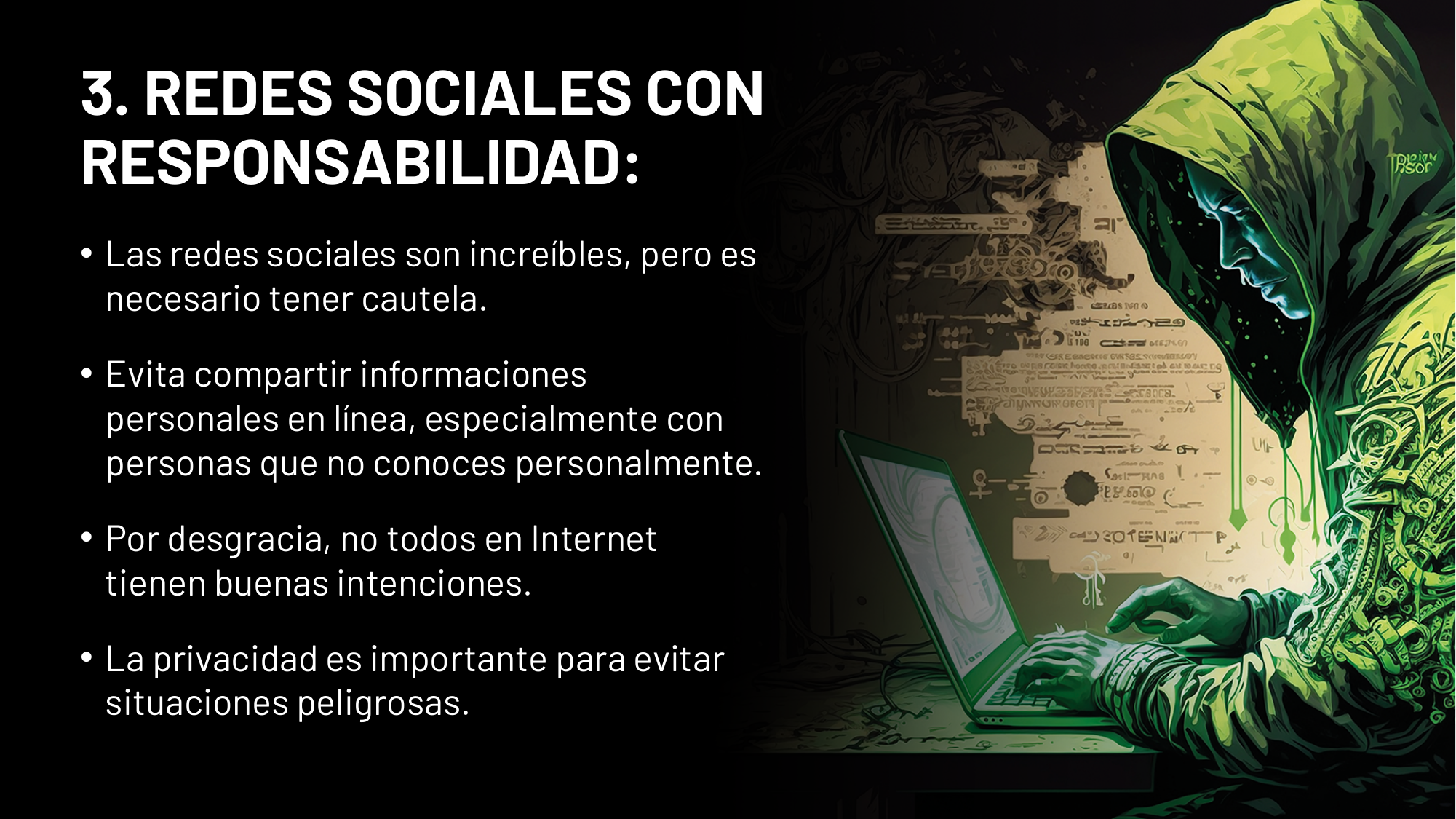

# 3. REDES SOCIALES CON RESPONSABILIDAD:
Las redes sociales son increíbles, pero es necesario tener cautela.
Evita compartir informaciones personales en línea, especialmente con personas que no conoces personalmente.
Por desgracia, no todos en Internet tienen buenas intenciones.
La privacidad es importante para evitar situaciones peligrosas.